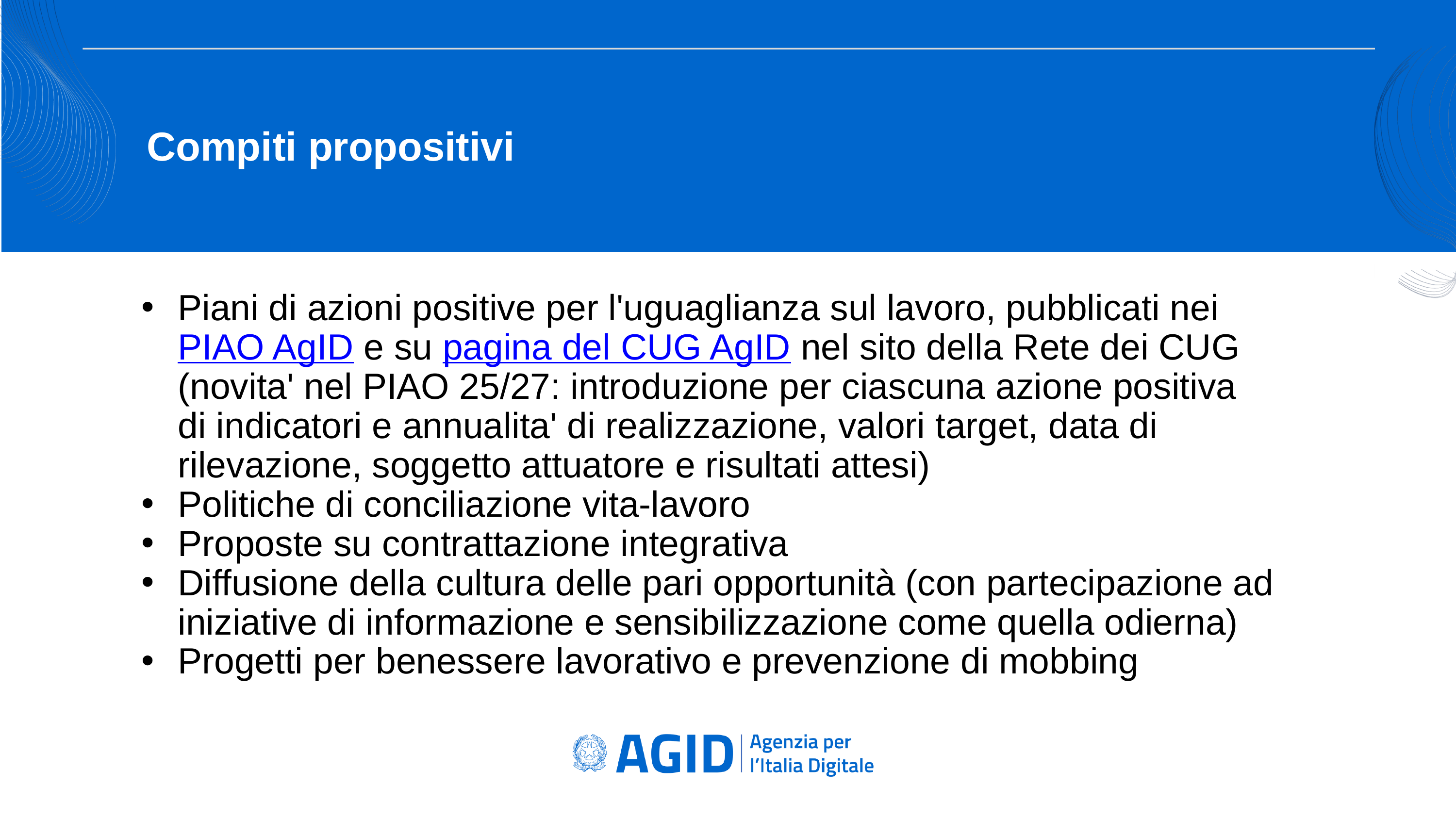

Compiti propositivi
Piani di azioni positive per l'uguaglianza sul lavoro, pubblicati nei PIAO AgID e su pagina del CUG AgID nel sito della Rete dei CUG (novita' nel PIAO 25/27: introduzione per ciascuna azione positiva di indicatori e annualita' di realizzazione, valori target, data di rilevazione, soggetto attuatore e risultati attesi)
Politiche di conciliazione vita-lavoro
Proposte su contrattazione integrativa
Diffusione della cultura delle pari opportunità (con partecipazione ad iniziative di informazione e sensibilizzazione come quella odierna)
Progetti per benessere lavorativo e prevenzione di mobbing